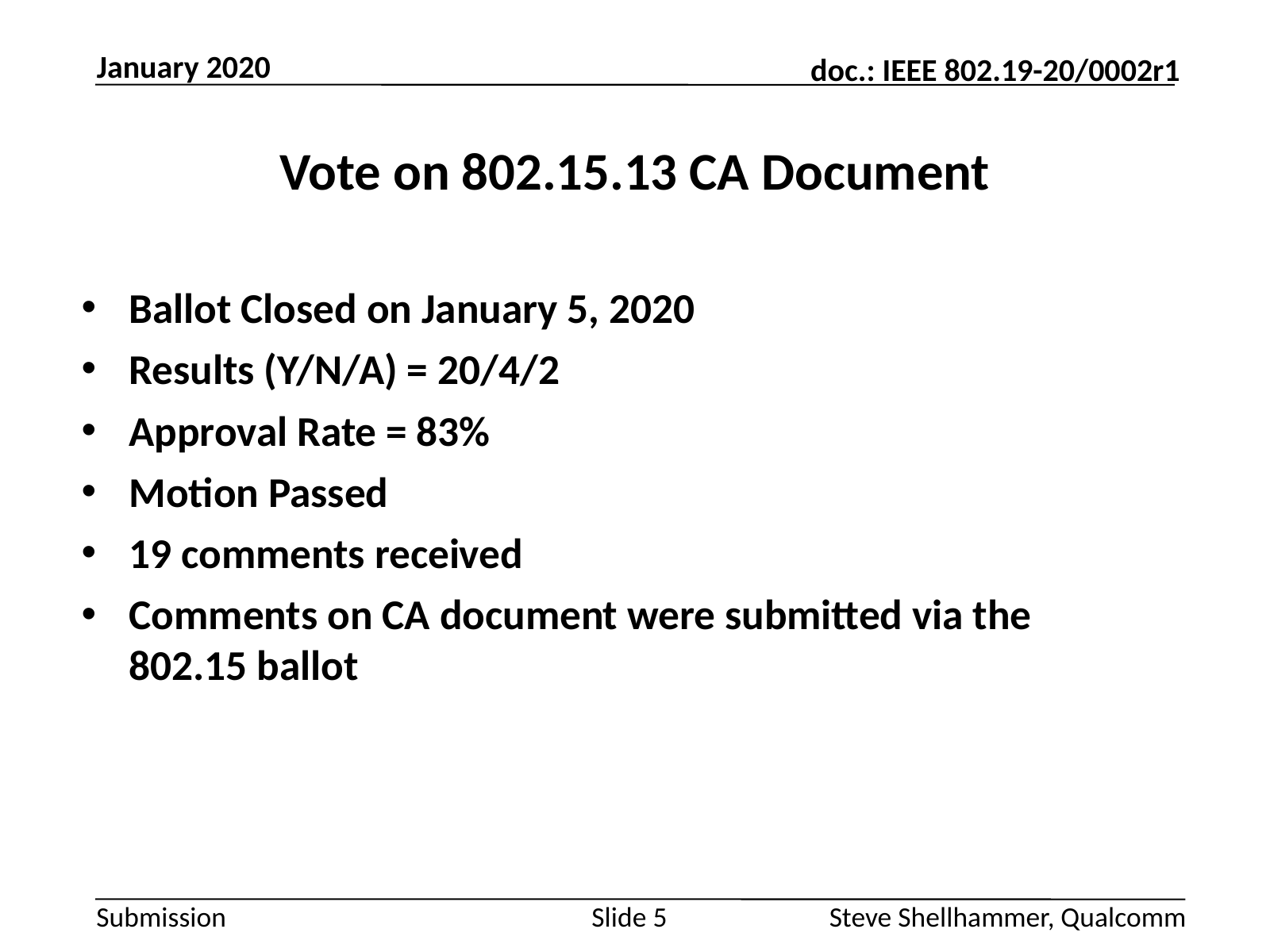

January 2020
# Vote on 802.15.13 CA Document
Ballot Closed on January 5, 2020
Results (Y/N/A) = 20/4/2
Approval Rate = 83%
Motion Passed
19 comments received
Comments on CA document were submitted via the 802.15 ballot
Slide 5
Steve Shellhammer, Qualcomm